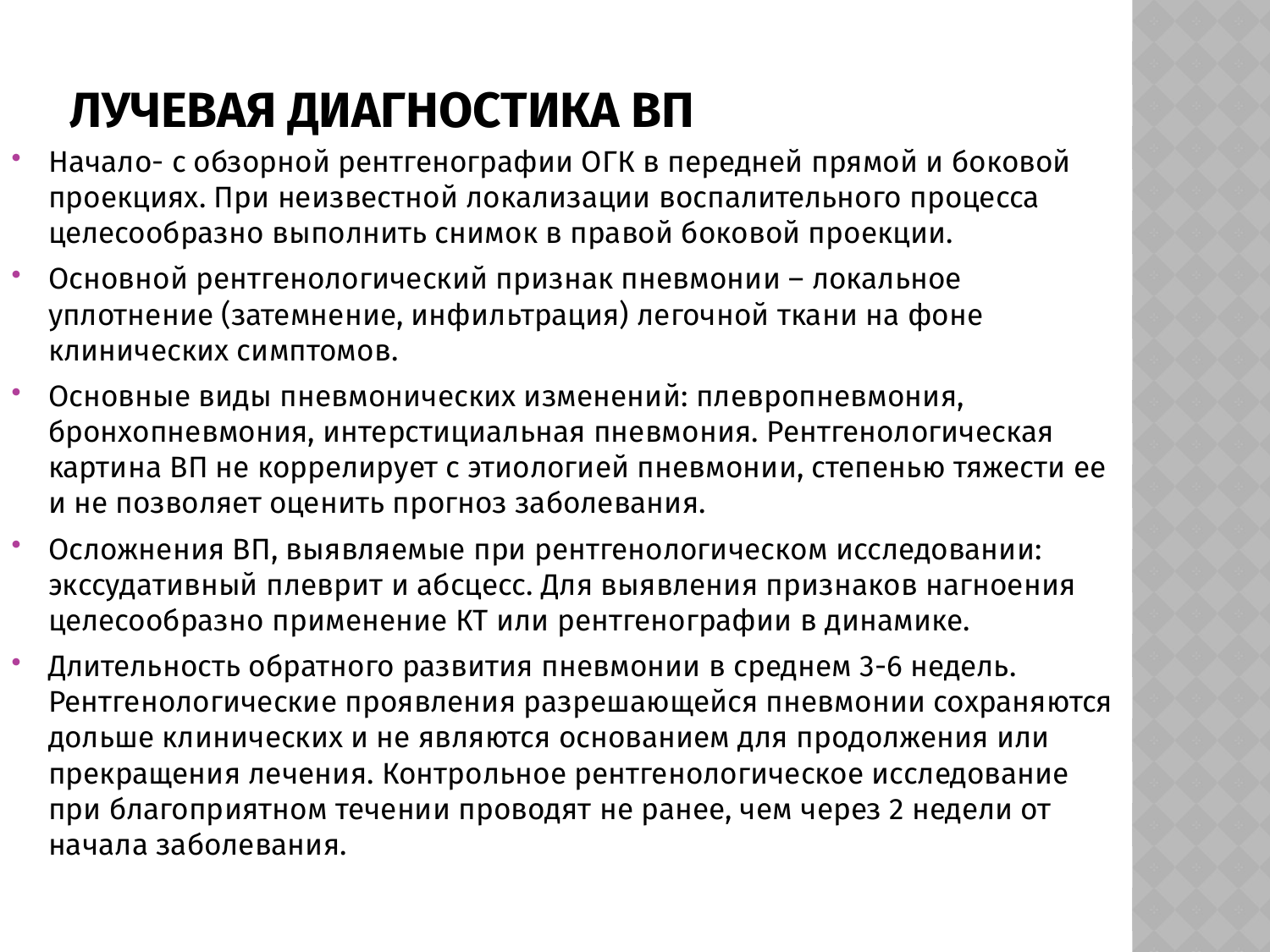

# Лучевая диагностика ВП
Начало- с обзорной рентгенографии ОГК в передней прямой и боковой проекциях. При неизвестной локализации воспалительного процесса целесообразно выполнить снимок в правой боковой проекции.
Основной рентгенологический признак пневмонии – локальное уплотнение (затемнение, инфильтрация) легочной ткани на фоне клинических симптомов.
Основные виды пневмонических изменений: плевропневмония, бронхопневмония, интерстициальная пневмония. Рентгенологическая картина ВП не коррелирует с этиологией пневмонии, степенью тяжести ее и не позволяет оценить прогноз заболевания.
Осложнения ВП, выявляемые при рентгенологическом исследовании: экссудативный плеврит и абсцесс. Для выявления признаков нагноения целесообразно применение КТ или рентгенографии в динамике.
Длительность обратного развития пневмонии в среднем 3-6 недель. Рентгенологические проявления разрешающейся пневмонии сохраняются дольше клинических и не являются основанием для продолжения или прекращения лечения. Контрольное рентгенологическое исследование при благоприятном течении проводят не ранее, чем через 2 недели от начала заболевания.